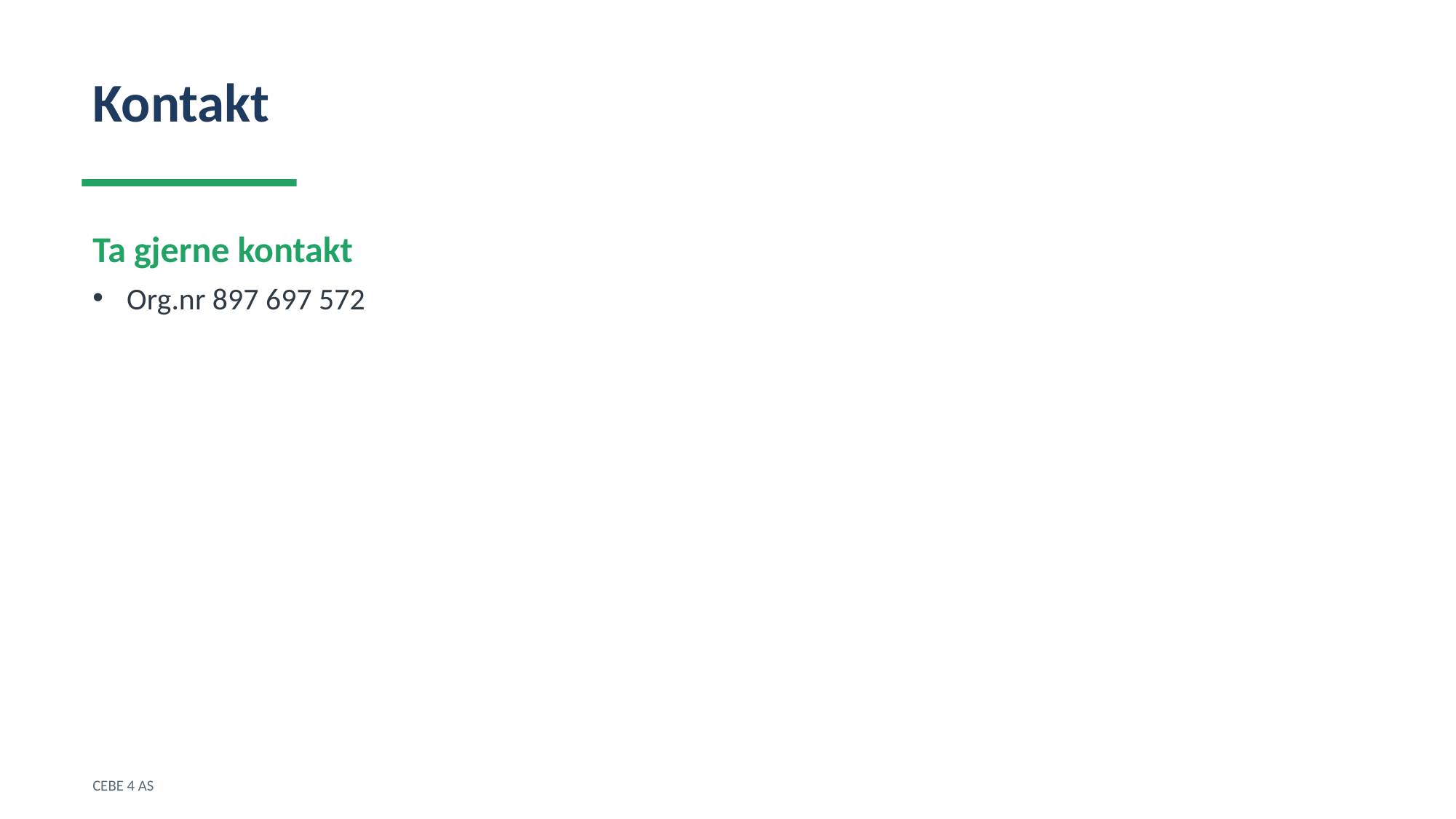

Kontakt

Ta gjerne kontakt
Org.nr 897 697 572
CEBE 4 AS